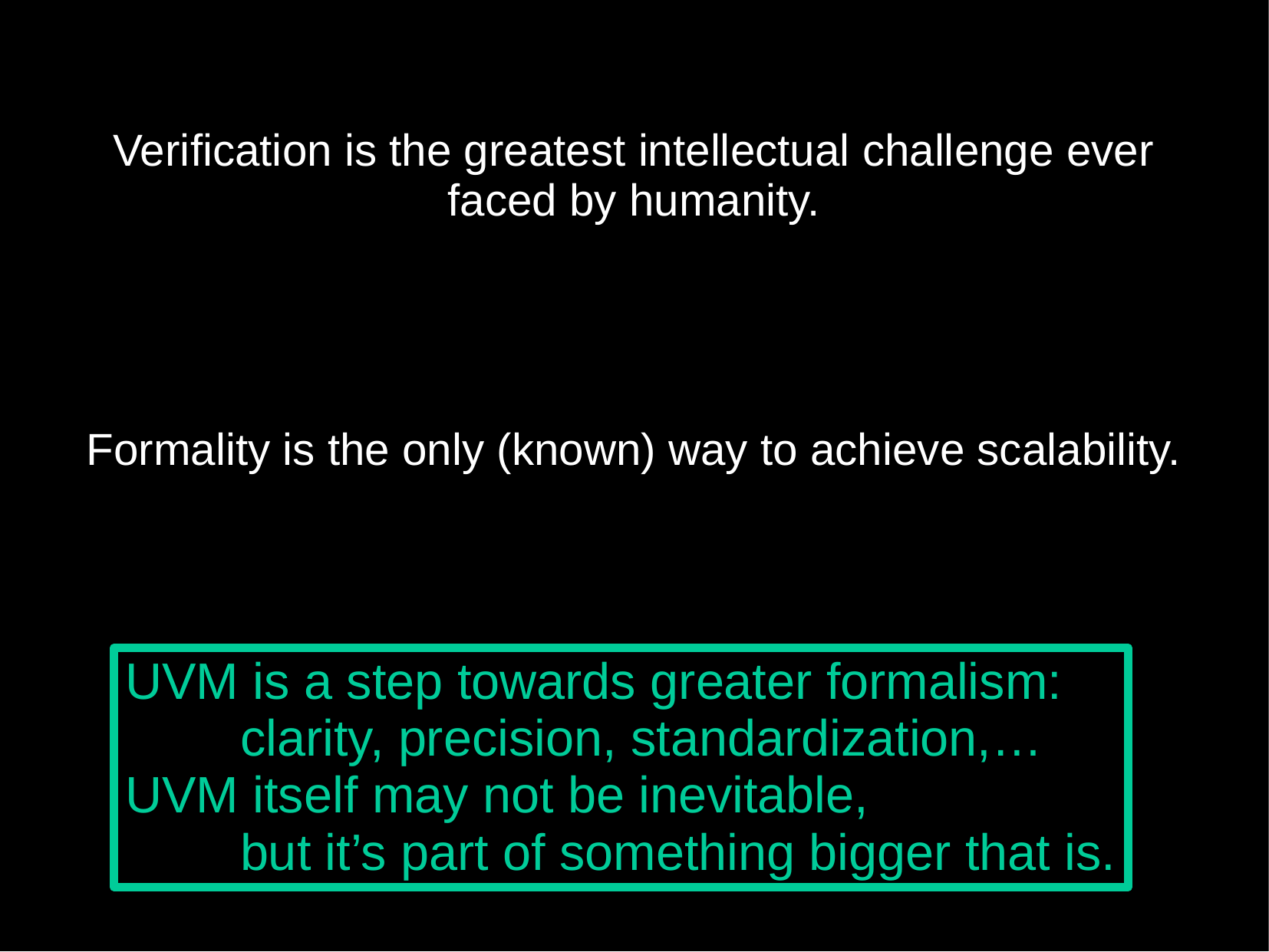

Verification is the greatest intellectual challenge ever faced by humanity.

Formality is the only (known) way to achieve scalability.

Formality wins when it is less painful than the alternatives.
UVM is a step towards greater formalism:
	clarity, precision, standardization,…
UVM itself may not be inevitable,
	but it’s part of something bigger that is.